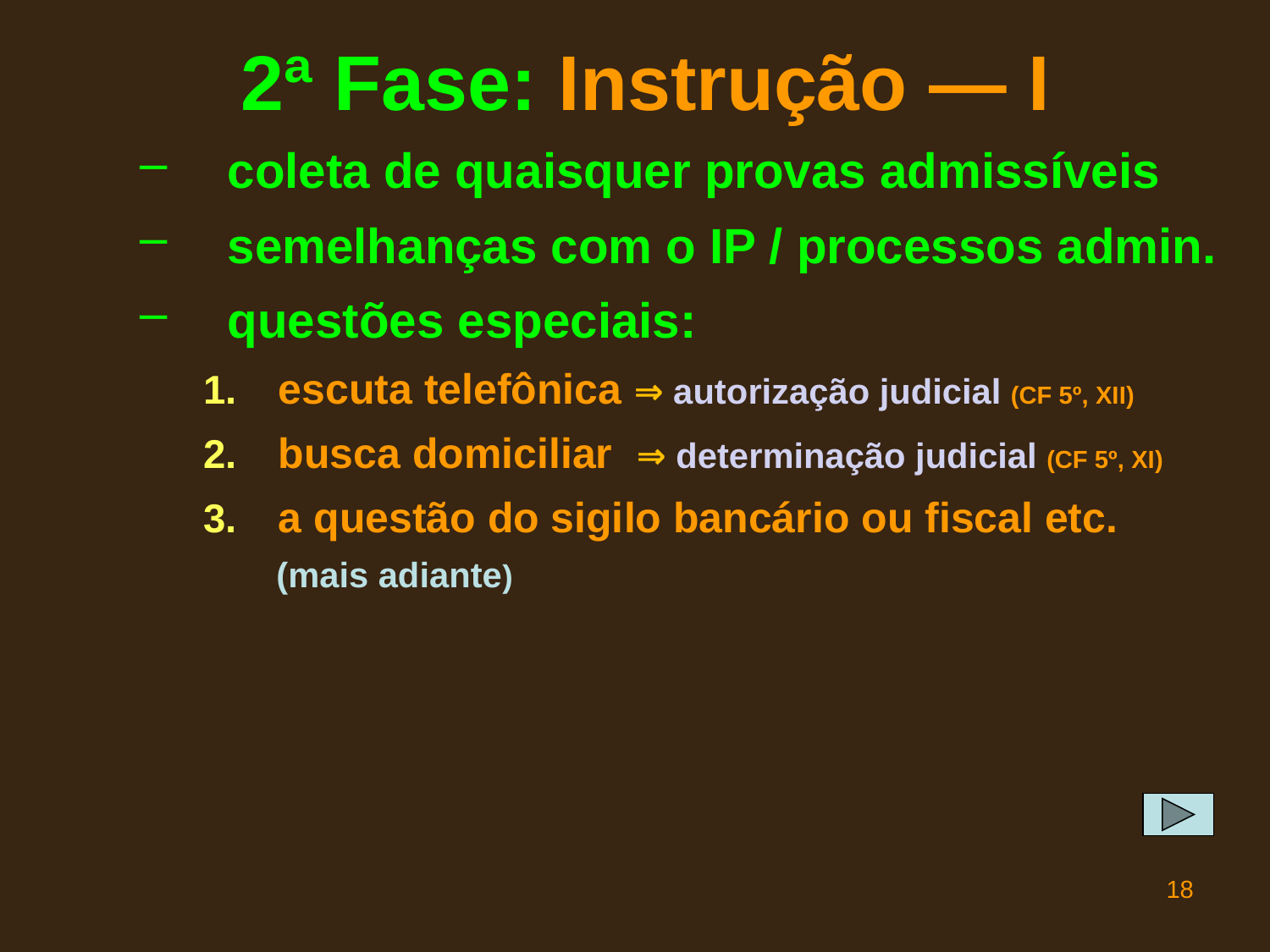

# 2ª Fase: Instrução — I
 coleta de quaisquer provas admissíveis
 semelhanças com o IP / processos admin.
 questões especiais:
 escuta telefônica ⇒ autorização judicial (CF 5º, XII)
 busca domiciliar  ⇒ determinação judicial (CF 5º, XI)
 a questão do sigilo bancário ou fiscal etc.
 (mais adiante)

18